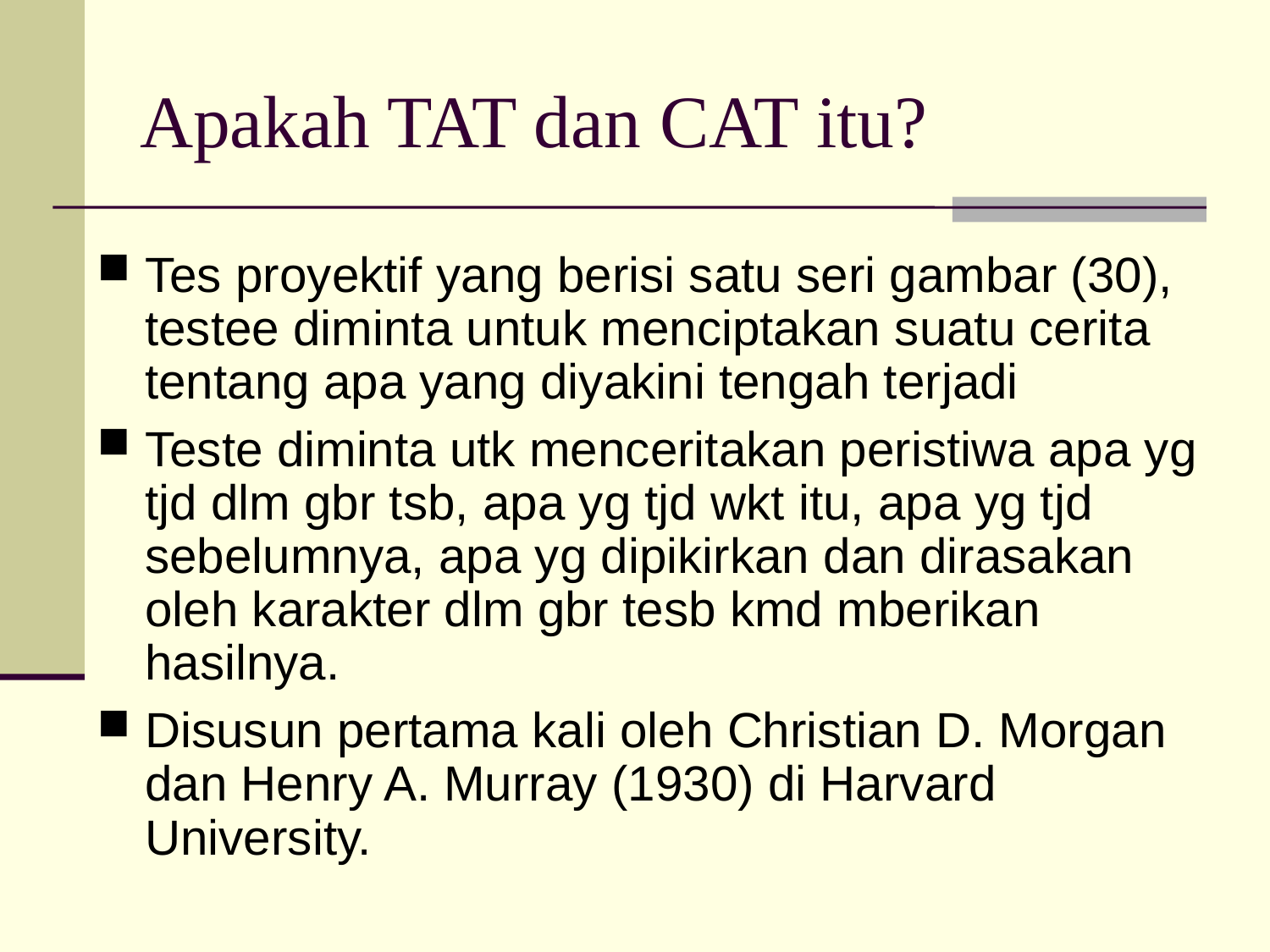

# Apakah TAT dan CAT itu?
Tes proyektif yang berisi satu seri gambar (30), testee diminta untuk menciptakan suatu cerita tentang apa yang diyakini tengah terjadi
Teste diminta utk menceritakan peristiwa apa yg tjd dlm gbr tsb, apa yg tjd wkt itu, apa yg tjd sebelumnya, apa yg dipikirkan dan dirasakan oleh karakter dlm gbr tesb kmd mberikan hasilnya.
Disusun pertama kali oleh Christian D. Morgan dan Henry A. Murray (1930) di Harvard University.